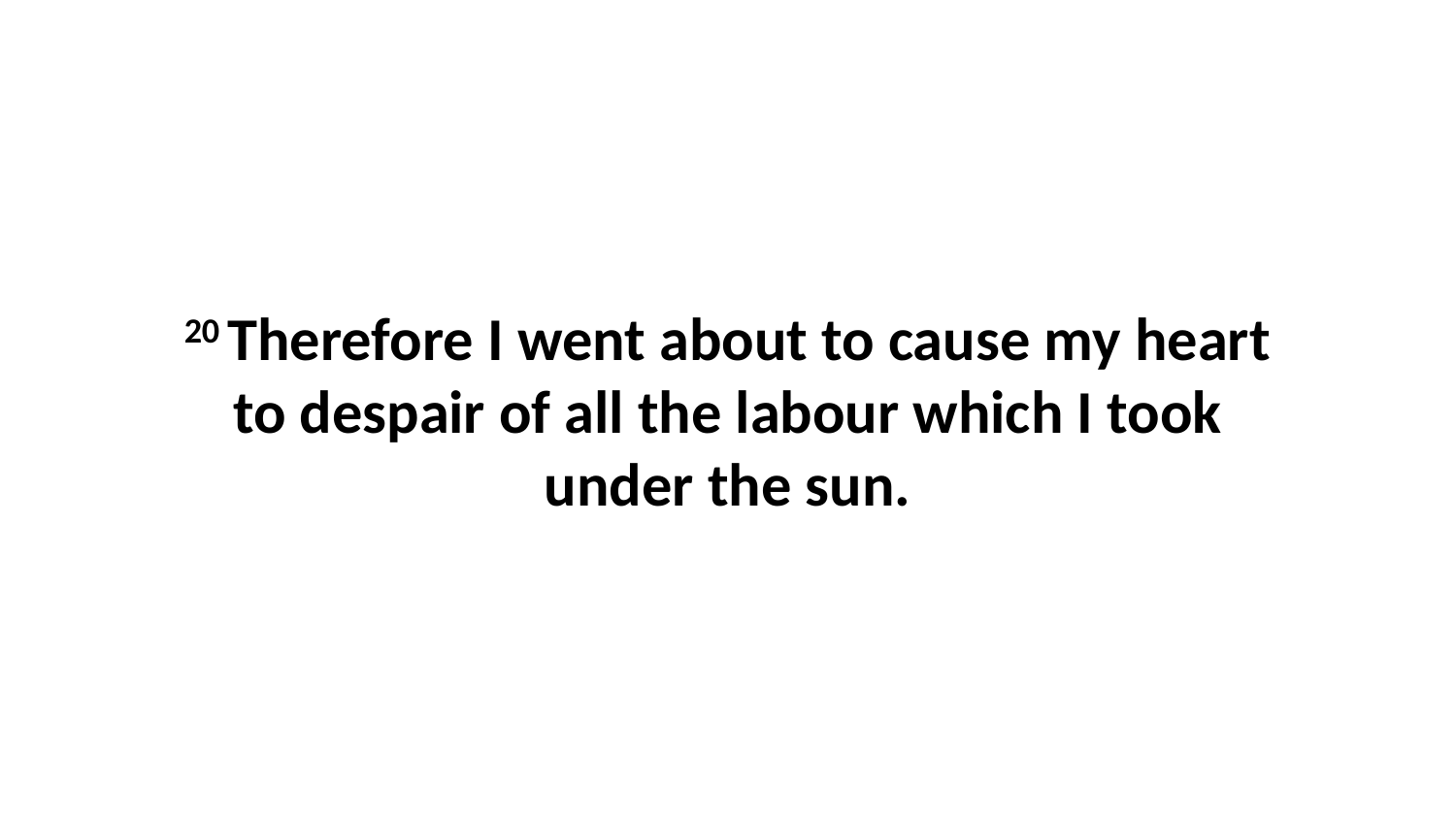

20 Therefore I went about to cause my heart to despair of all the labour which I took under the sun.